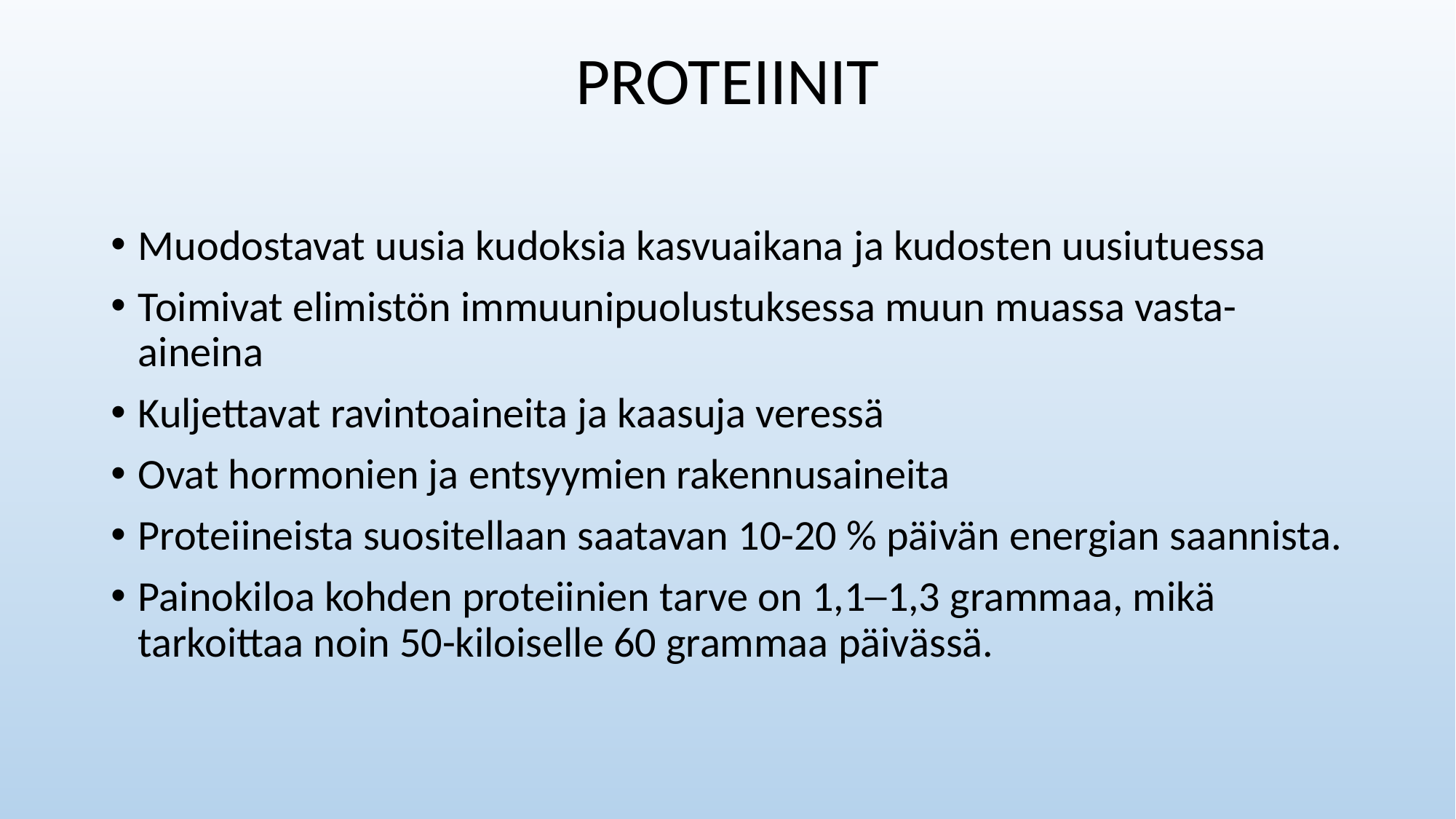

# PROTEIINIT
Muodostavat uusia kudoksia kasvuaikana ja kudosten uusiutuessa
Toimivat elimistön immuunipuolustuksessa muun muassa vasta-aineina
Kuljettavat ravintoaineita ja kaasuja veressä
Ovat hormonien ja entsyymien rakennusaineita
Proteiineista suositellaan saatavan 10-20 % päivän energian saannista.
Painokiloa kohden proteiinien tarve on 1,1─1,3 grammaa, mikä tarkoittaa noin 50-kiloiselle 60 grammaa päivässä.